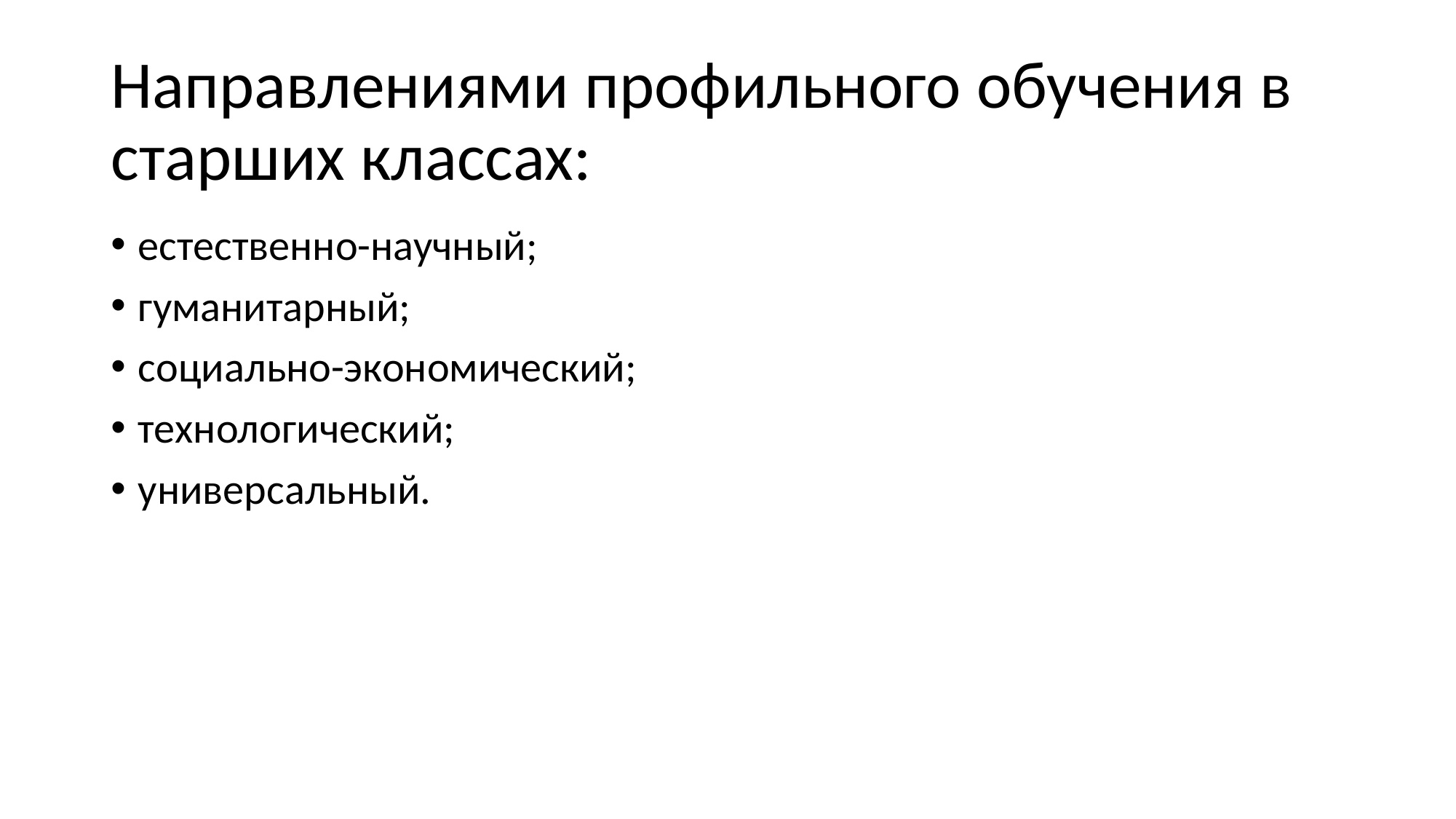

# Направлениями профильного обучения в старших классах:
естественно-научный;
гуманитарный;
социально-экономический;
технологический;
универсальный.